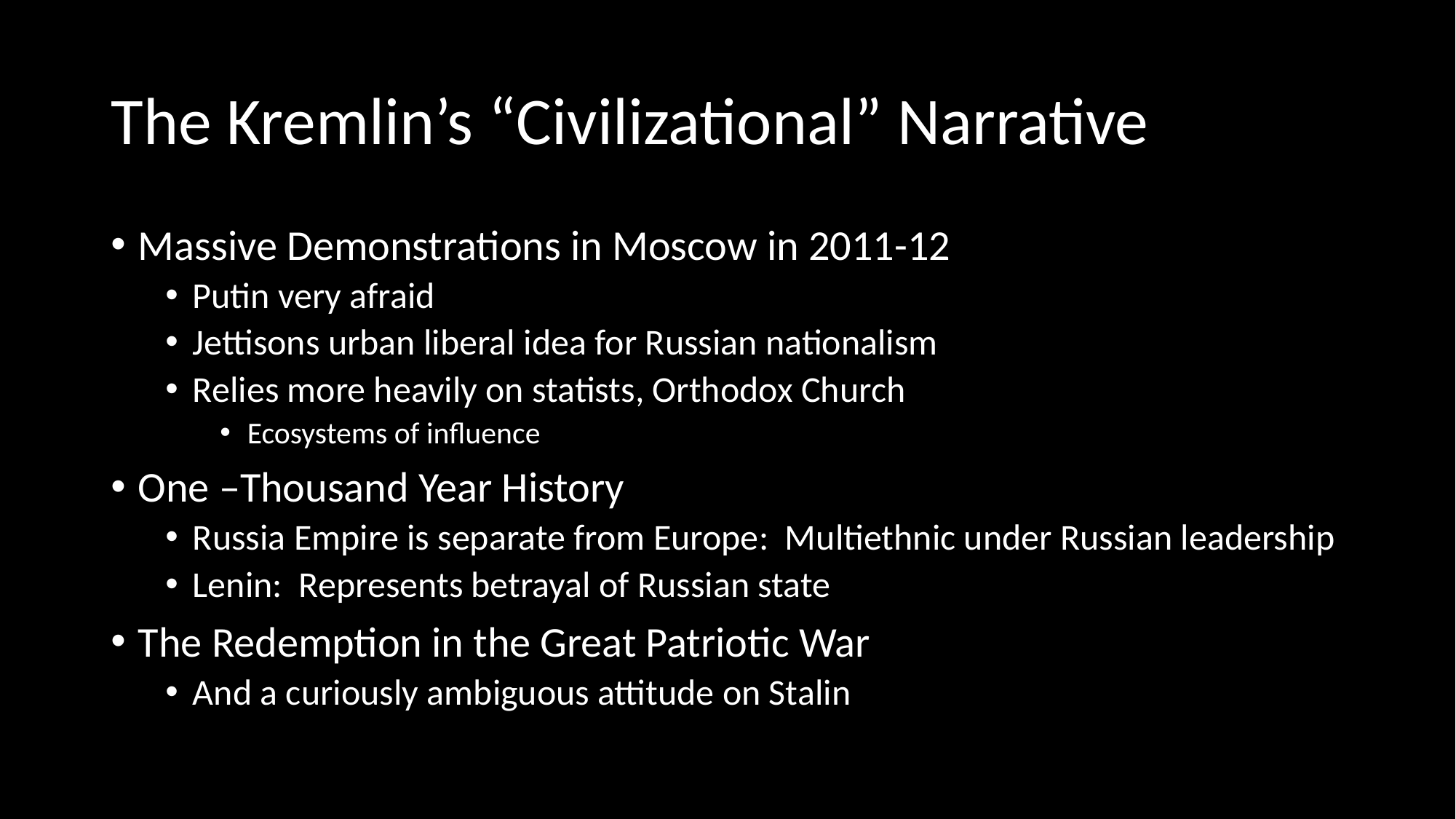

# The Kremlin’s “Civilizational” Narrative
Massive Demonstrations in Moscow in 2011-12
Putin very afraid
Jettisons urban liberal idea for Russian nationalism
Relies more heavily on statists, Orthodox Church
Ecosystems of influence
One –Thousand Year History
Russia Empire is separate from Europe:  Multiethnic under Russian leadership
Lenin:  Represents betrayal of Russian state
The Redemption in the Great Patriotic War
And a curiously ambiguous attitude on Stalin